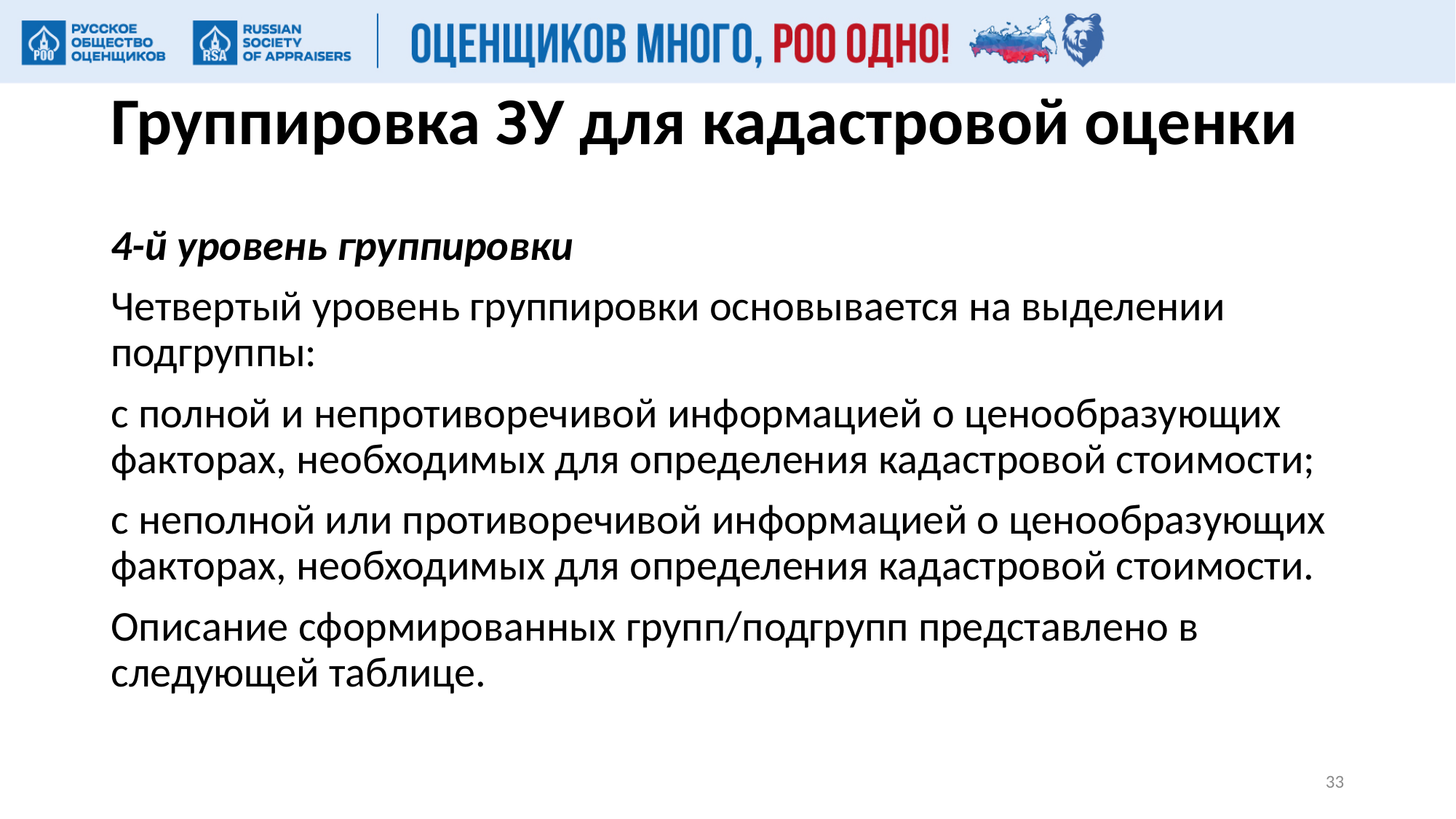

# Группировка ЗУ для кадастровой оценки
4-й уровень группировки
Четвертый уровень группировки основывается на выделении подгруппы:
с полной и непротиворечивой информацией о ценообразующих факторах, необходимых для определения кадастровой стоимости;
с неполной или противоречивой информацией о ценообразующих факторах, необходимых для определения кадастровой стоимости.
Описание сформированных групп/подгрупп представлено в следующей таблице.
33